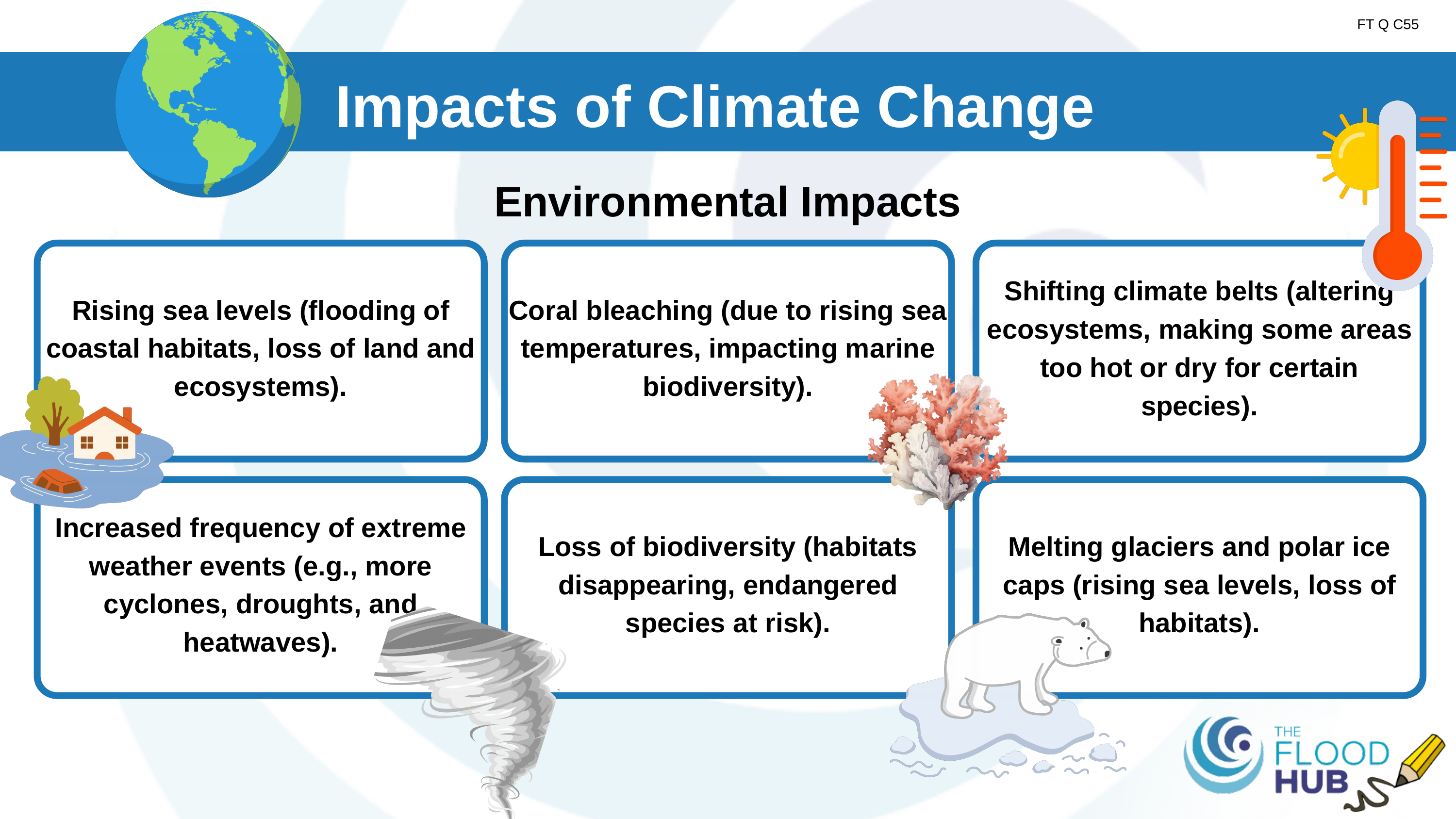

Introduction to Climate

FT Q C55

Impacts of Climate Change

Environmental Impacts

Rising sea levels (flooding of coastal habitats, loss of land and ecosystems).

Coral bleaching (due to rising sea temperatures, impacting marine biodiversity).

Shifting climate belts (altering ecosystems, making some areas too hot or dry for certain species).

Increased frequency of extreme weather events (e.g., more cyclones, droughts, and heatwaves).

Loss of biodiversity (habitats disappearing, endangered species at risk).

Melting glaciers and polar ice caps (rising sea levels, loss of habitats).